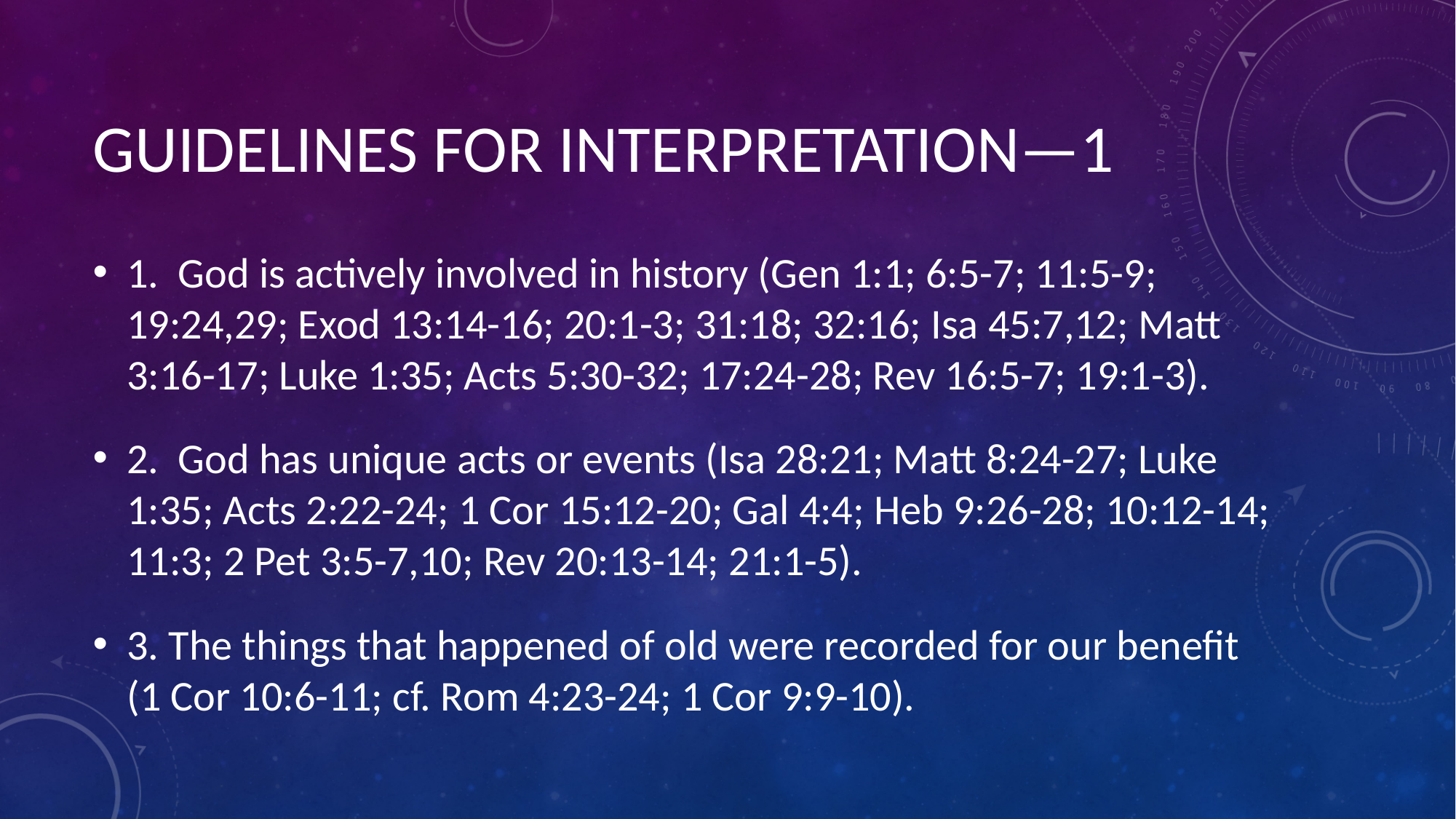

# Guidelines for Interpretation—1
1.  God is actively involved in history (Gen 1:1; 6:5-7; 11:5-9; 19:24,29; Exod 13:14-16; 20:1-3; 31:18; 32:16; Isa 45:7,12; Matt 3:16-17; Luke 1:35; Acts 5:30-32; 17:24-28; Rev 16:5-7; 19:1-3).
2.  God has unique acts or events (Isa 28:21; Matt 8:24-27; Luke 1:35; Acts 2:22-24; 1 Cor 15:12-20; Gal 4:4; Heb 9:26-28; 10:12-14; 11:3; 2 Pet 3:5-7,10; Rev 20:13-14; 21:1-5).
3. The things that happened of old were recorded for our benefit (1 Cor 10:6-11; cf. Rom 4:23-24; 1 Cor 9:9-10).